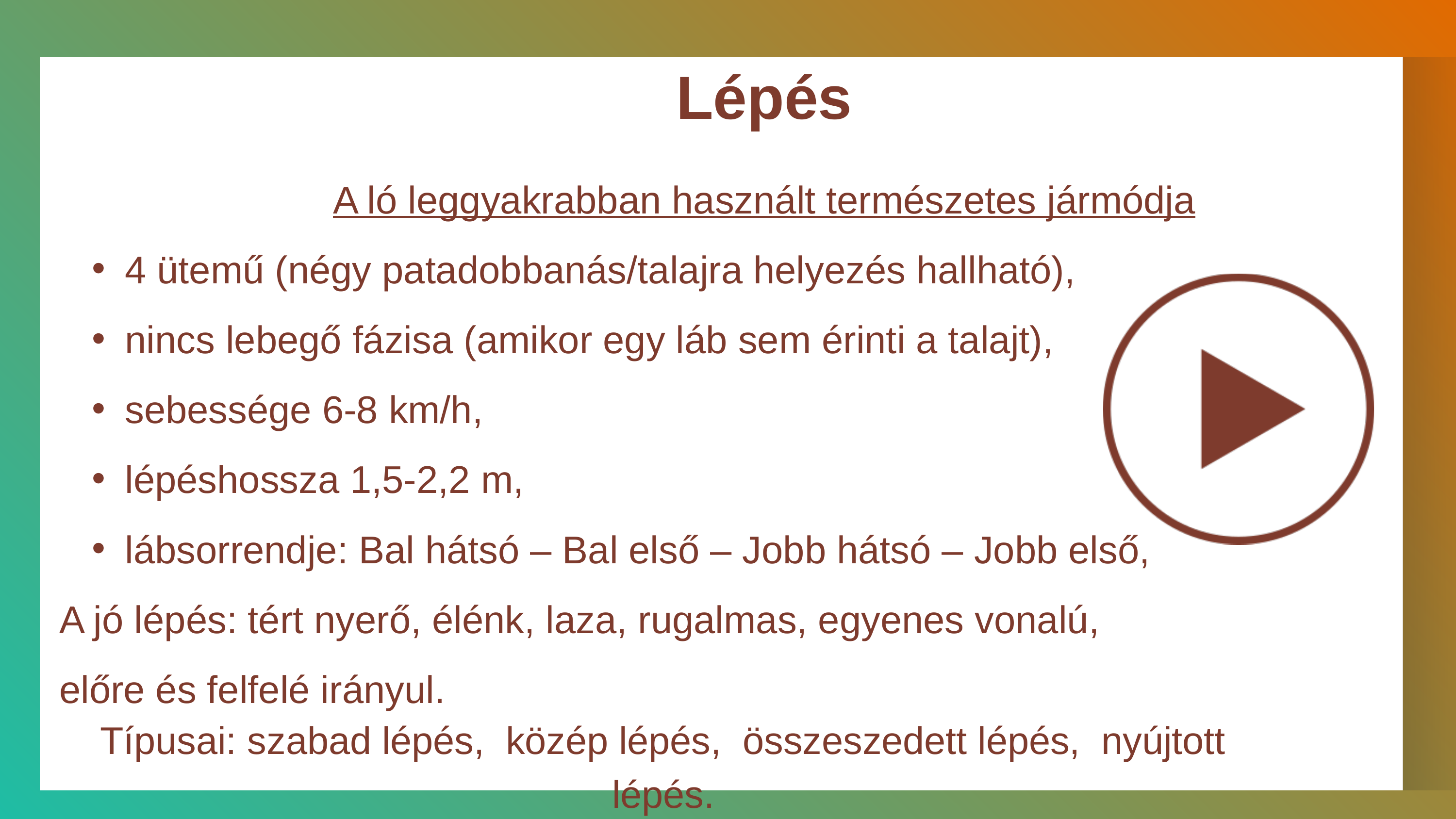

Lépés

A ló leggyakrabban használt természetes jármódja
4 ütemű (négy patadobbanás/talajra helyezés hallható),
nincs lebegő fázisa (amikor egy láb sem érinti a talajt),
sebessége 6-8 km/h,
lépéshossza 1,5-2,2 m,
lábsorrendje: Bal hátsó – Bal első – Jobb hátsó – Jobb első,
A jó lépés: tért nyerő, élénk, laza, rugalmas, egyenes vonalú,
előre és felfelé irányul.

Típusai: szabad lépés,  közép lépés,  összeszedett lépés,  nyújtott lépés.